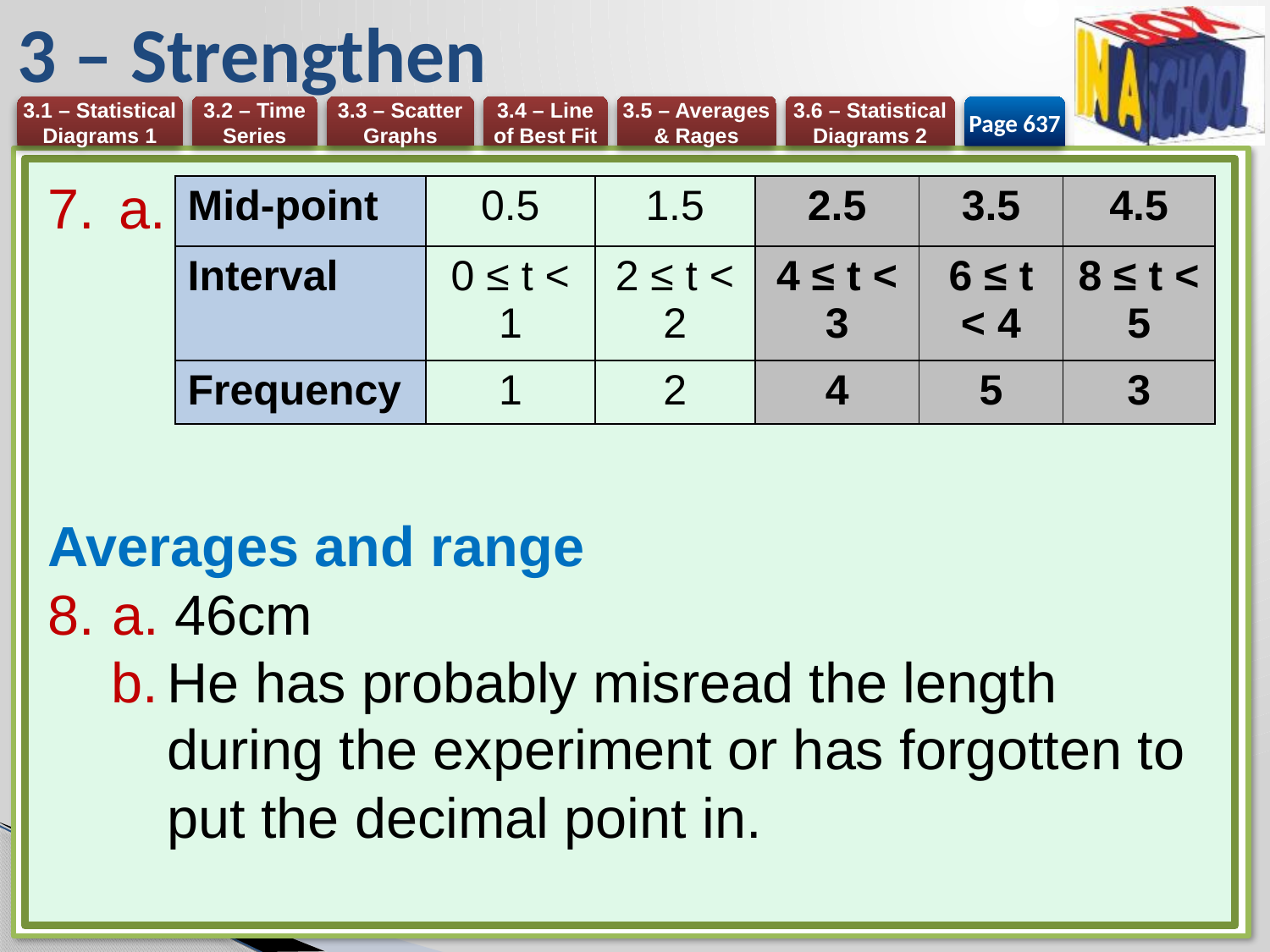

# 3 – Strengthen
Page 637
a.
Averages and range
a. 46cm
He has probably misread the length during the experiment or has forgotten to put the decimal point in.
| Mid-point | 0.5 | 1.5 | 2.5 | 3.5 | 4.5 |
| --- | --- | --- | --- | --- | --- |
| Interval | 0 ≤ t < 1 | 2 ≤ t < 2 | 4 ≤ t < 3 | 6 ≤ t < 4 | 8 ≤ t < 5 |
| Frequency | 1 | 2 | 4 | 5 | 3 |